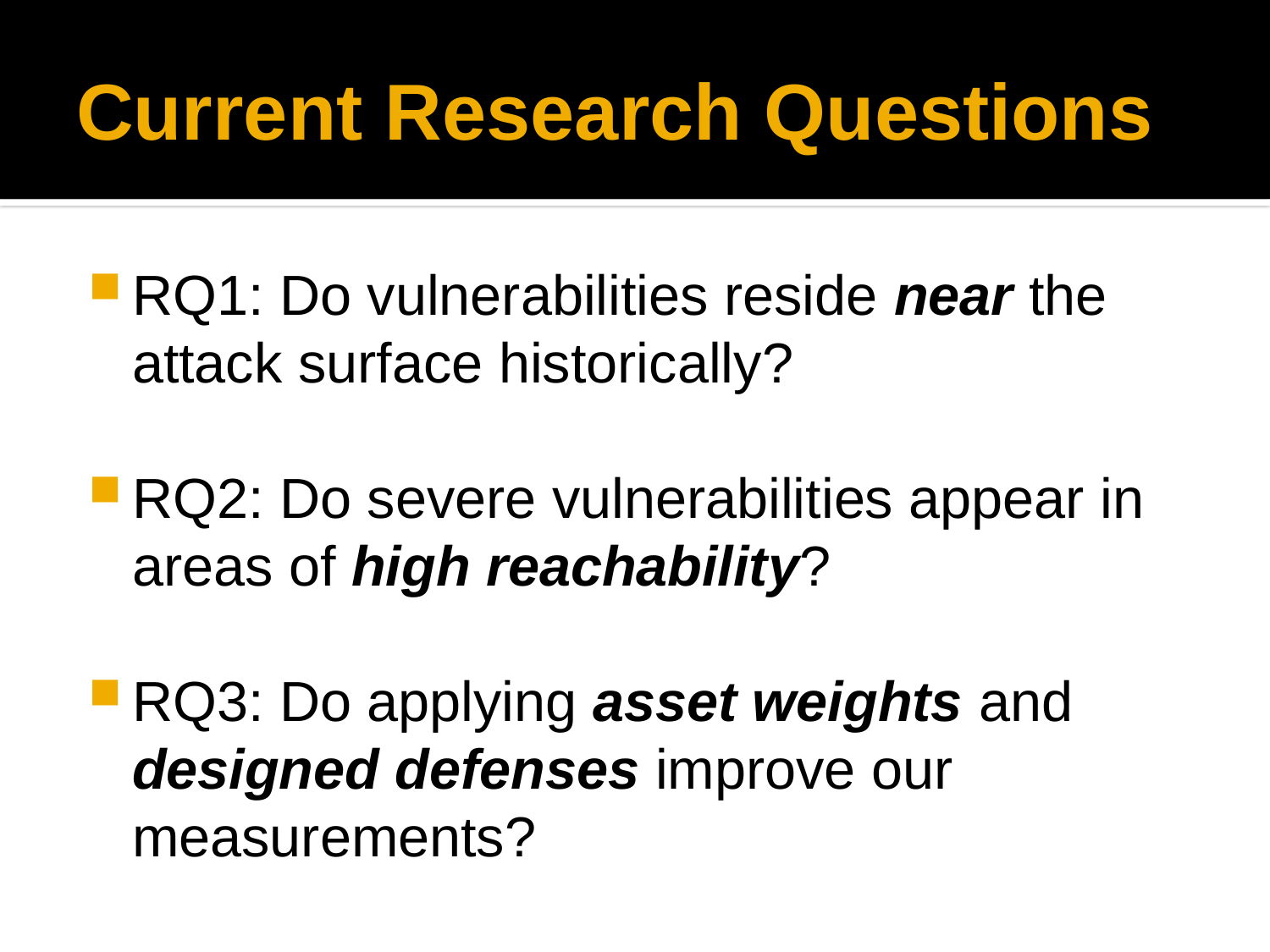

# Current Research Questions
RQ1: Do vulnerabilities reside near the attack surface historically?

RQ2: Do severe vulnerabilities appear in areas of high reachability?

RQ3: Do applying asset weights and designed defenses improve our measurements?